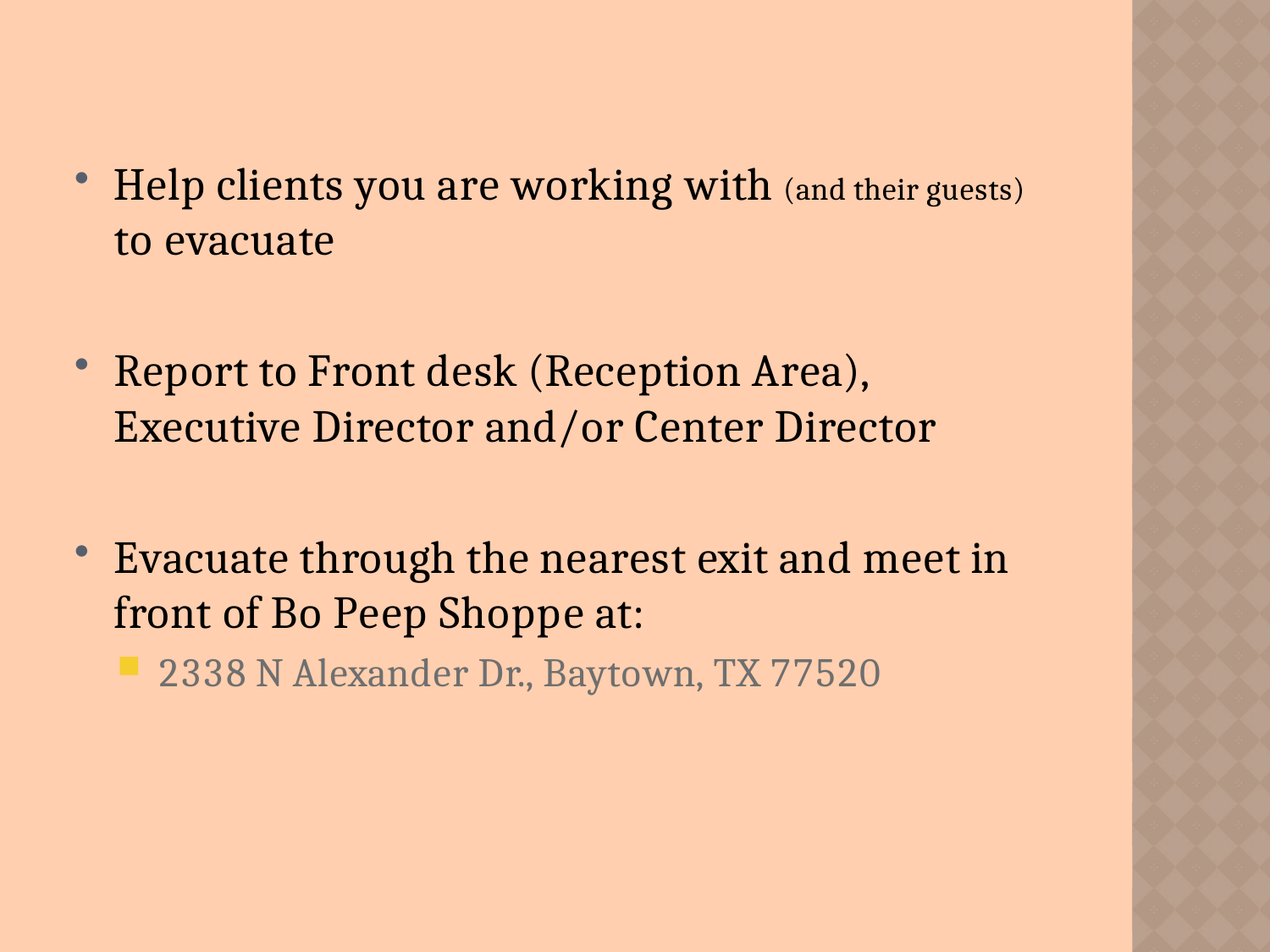

Help clients you are working with (and their guests) to evacuate

Report to Front desk (Reception Area), Executive Director and/or Center Director

Evacuate through the nearest exit and meet in front of Bo Peep Shoppe at:
 2338 N Alexander Dr., Baytown, TX 77520